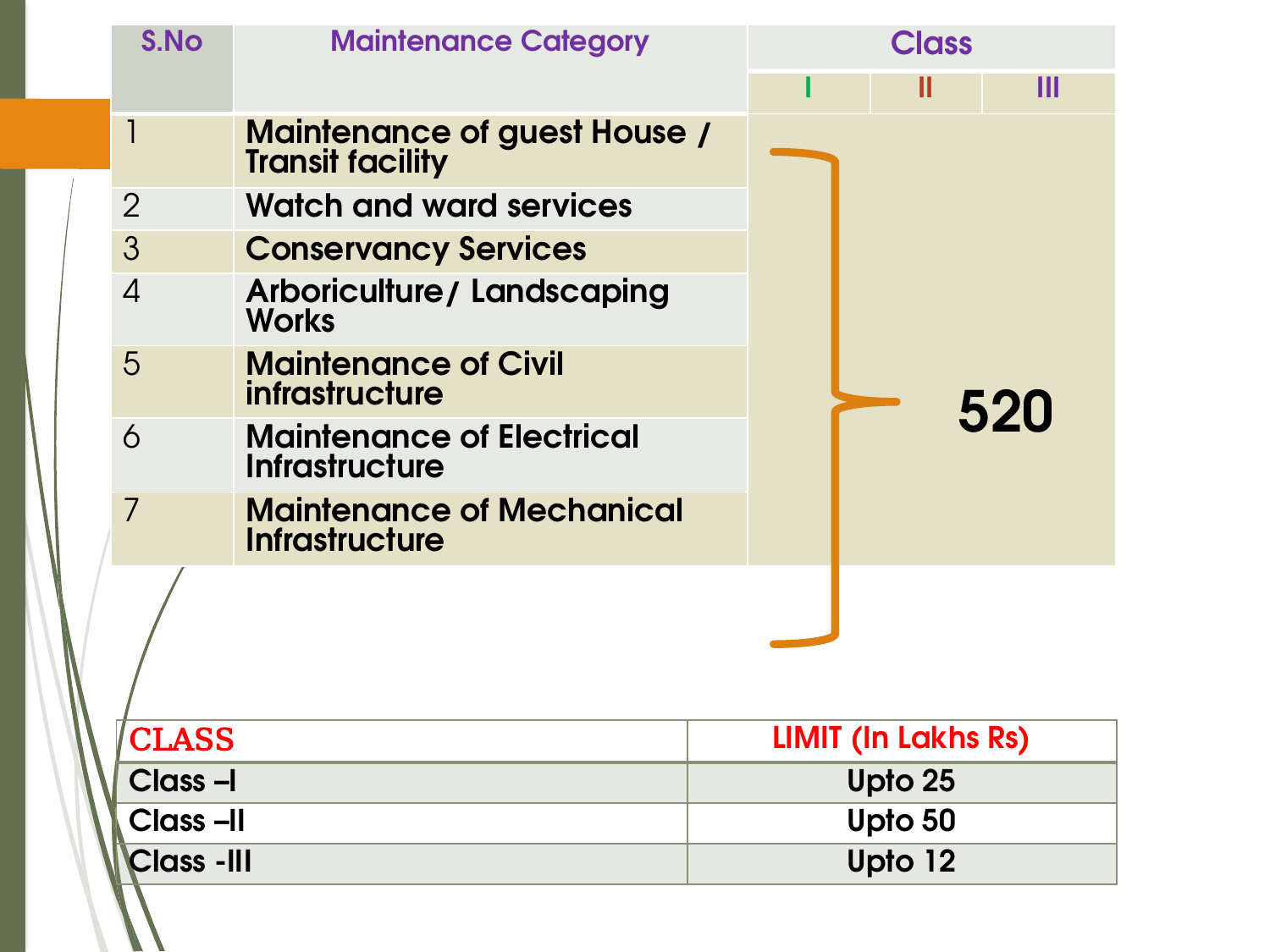

| S.No | Maintenance Category | Class |  |  |
| --- | --- | --- | --- | --- |
|  |  | I | II | III |
| 1 | Maintenance of guest House / Transit facility |  |  |  |
| 2 | Watch and ward services |  |  |  |
| 3 | Conservancy Services |  |  |  |
| 4 | Arboriculture/ Landscaping Works |  |  |  |
| 5 | Maintenance of Civil infrastructure |  |  |  |
| 6 | Maintenance of Electrical Infrastructure |  |  |  |
| 7 | Maintenance of Mechanical Infrastructure |  |  |  |
#

520
| CLASS | LIMIT (In Lakhs Rs) |
| --- | --- |
| Class –I | Upto 25 |
| Class –II | Upto 50 |
| Class -III | Upto 12 |